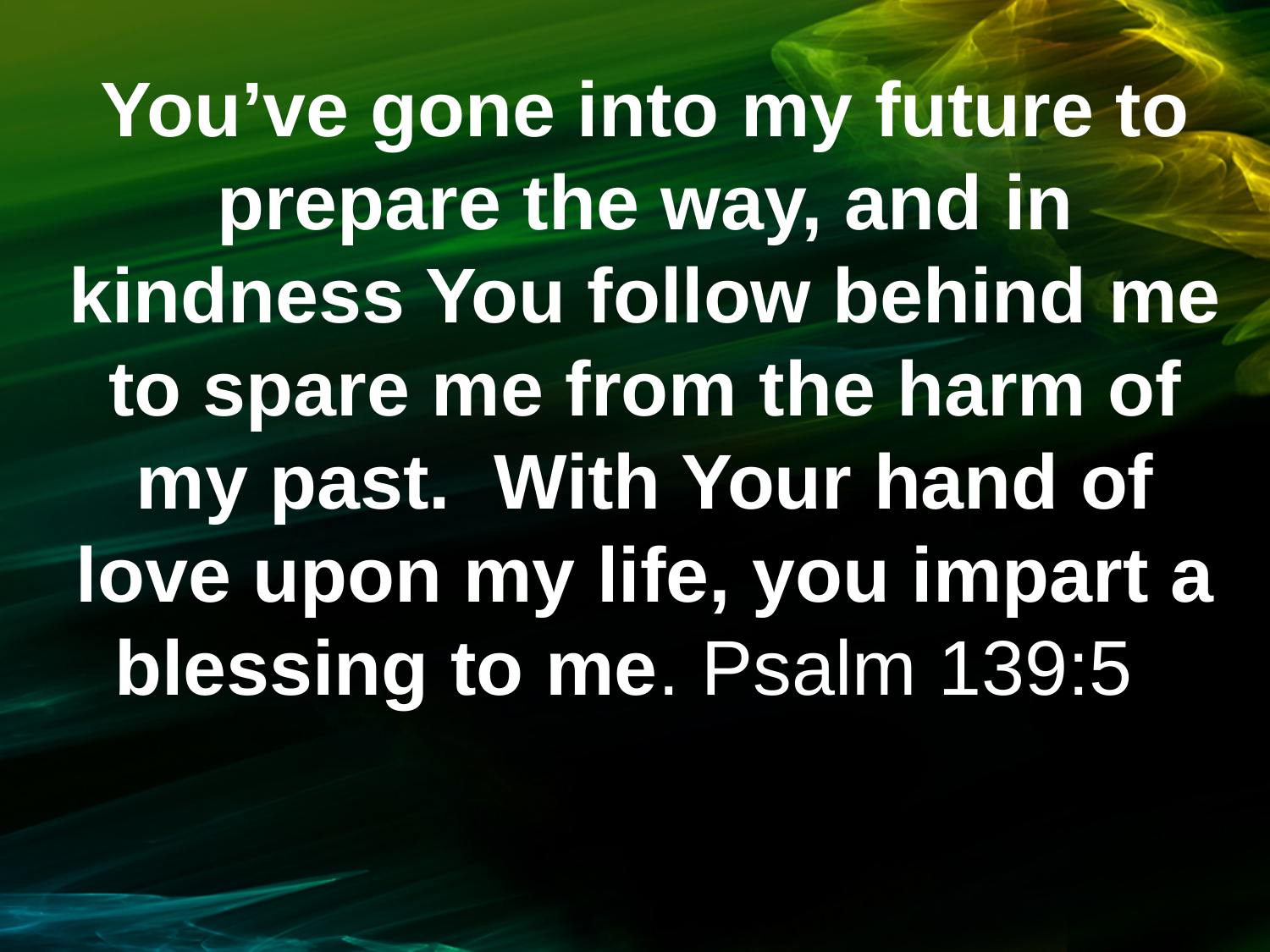

You’ve gone into my future to prepare the way, and in kindness You follow behind me to spare me from the harm of my past.  With Your hand of love upon my life, you impart a blessing to me. Psalm 139:5